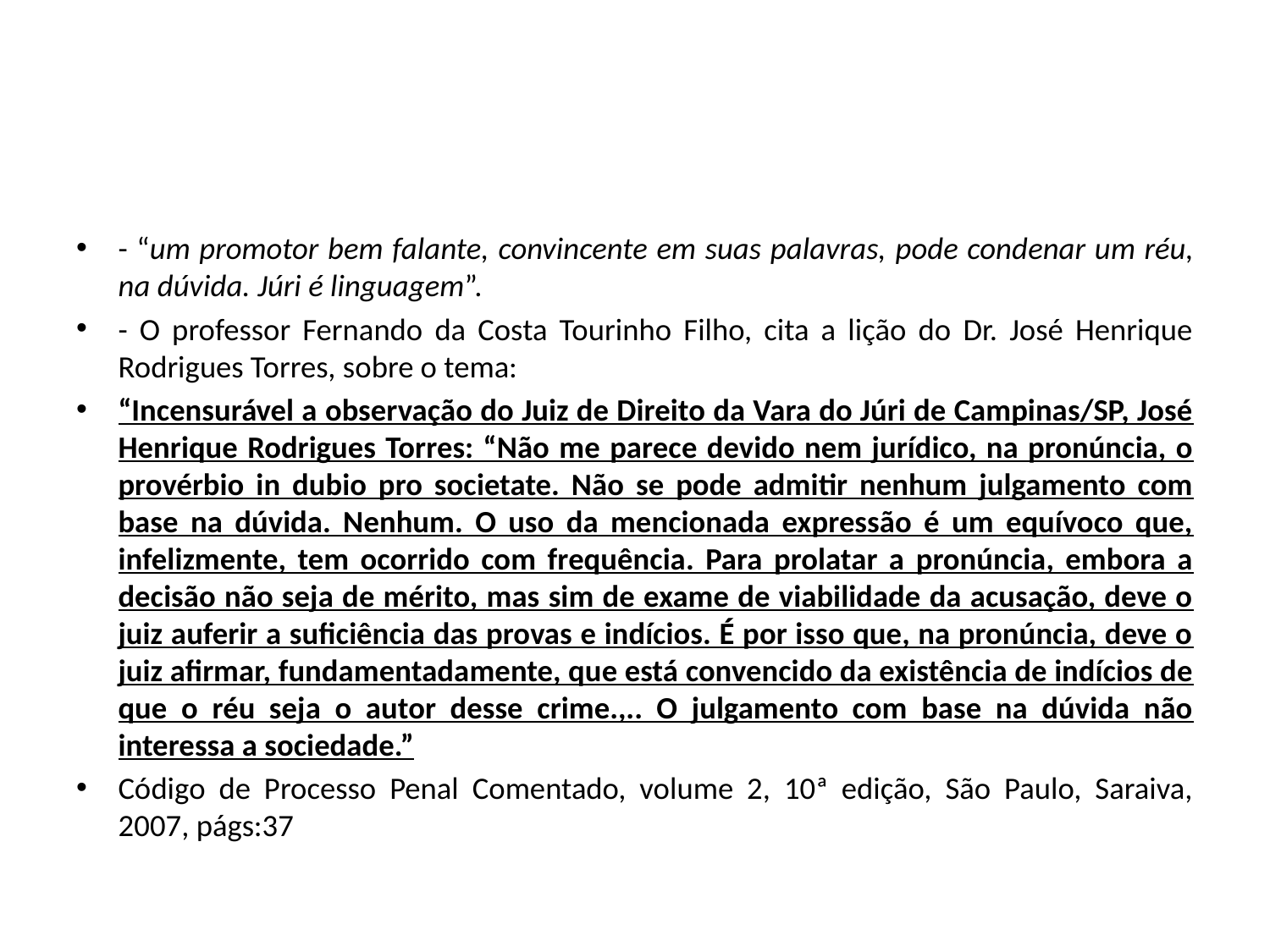

#
- “um promotor bem falante, convincente em suas palavras, pode condenar um réu, na dúvida. Júri é linguagem”.
- O professor Fernando da Costa Tourinho Filho, cita a lição do Dr. José Henrique Rodrigues Torres, sobre o tema:
“Incensurável a observação do Juiz de Direito da Vara do Júri de Campinas/SP, José Henrique Rodrigues Torres: “Não me parece devido nem jurídico, na pronúncia, o provérbio in dubio pro societate. Não se pode admitir nenhum julgamento com base na dúvida. Nenhum. O uso da mencionada expressão é um equívoco que, infelizmente, tem ocorrido com frequência. Para prolatar a pronúncia, embora a decisão não seja de mérito, mas sim de exame de viabilidade da acusação, deve o juiz auferir a suficiência das provas e indícios. É por isso que, na pronúncia, deve o juiz afirmar, fundamentadamente, que está convencido da existência de indícios de que o réu seja o autor desse crime.,.. O julgamento com base na dúvida não interessa a sociedade.”
Código de Processo Penal Comentado, volume 2, 10ª edição, São Paulo, Saraiva, 2007, págs:37